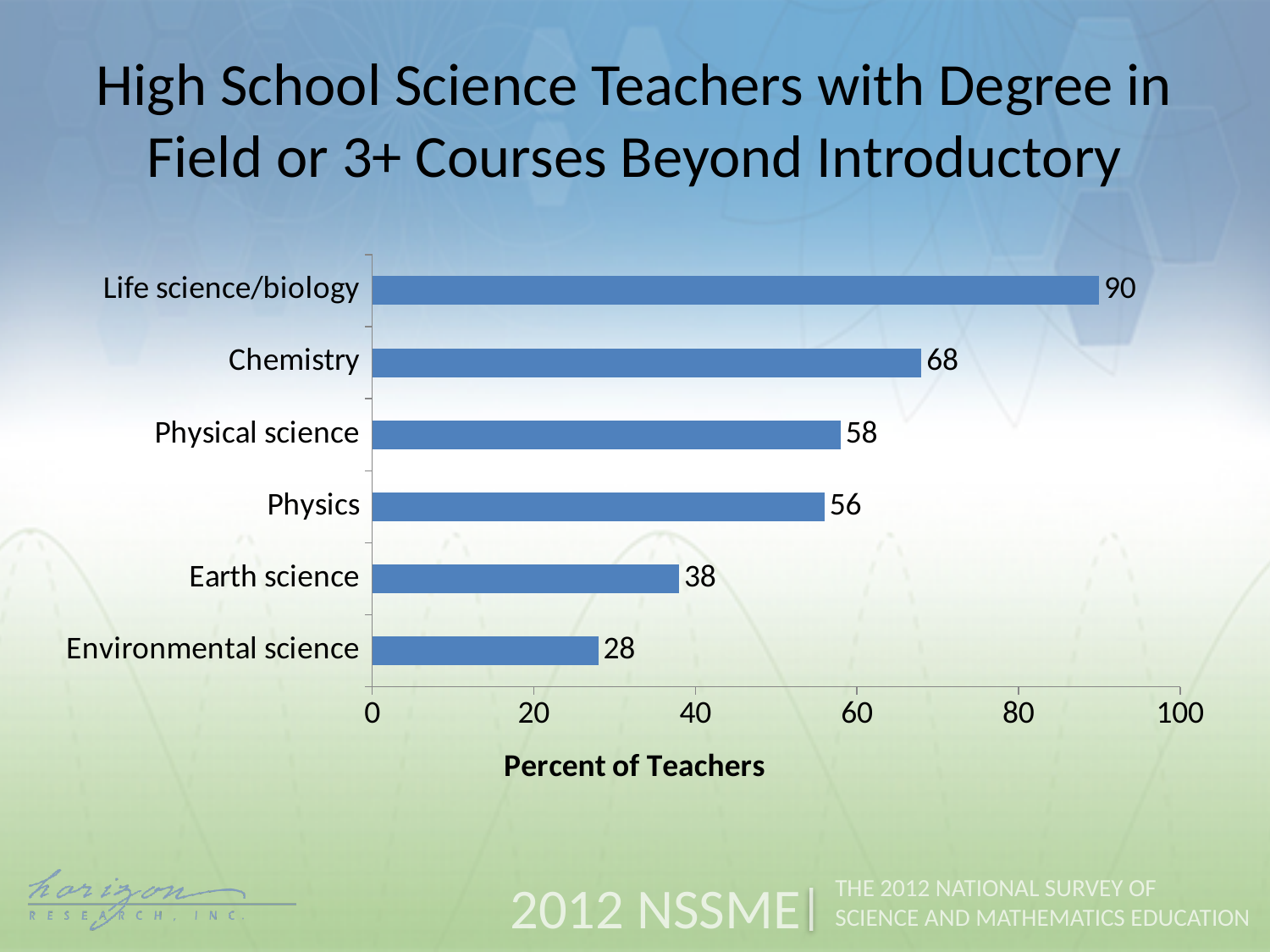

High School Science Teachers with Degree in Field or 3+ Courses Beyond Introductory

### Chart

| Category | Degree in field or 3+ Advanced courses |
|---|---|
| Environmental science | 28.0 |
| Earth science | 38.0 |
| Physics | 56.0 |
| Physical science | 58.0 |
| Chemistry | 68.0 |
| Life science/biology | 90.0 |